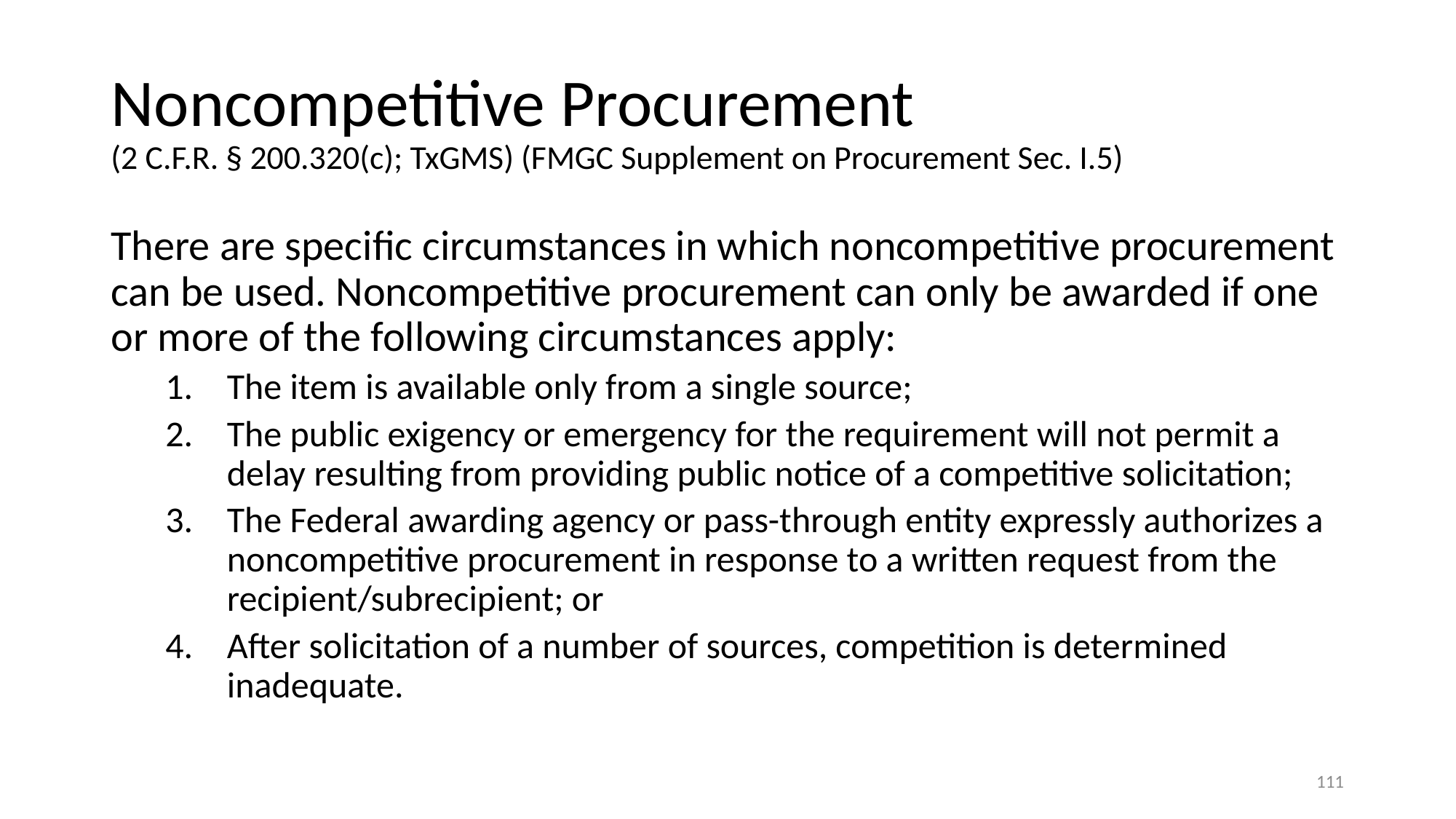

# Noncompetitive Procurement (2 C.F.R. § 200.320(c); TxGMS) (FMGC Supplement on Procurement Sec. I.5)
There are specific circumstances in which noncompetitive procurement can be used. Noncompetitive procurement can only be awarded if one or more of the following circumstances apply:
The item is available only from a single source;
The public exigency or emergency for the requirement will not permit a delay resulting from providing public notice of a competitive solicitation;
The Federal awarding agency or pass-through entity expressly authorizes a noncompetitive procurement in response to a written request from the recipient/subrecipient; or
After solicitation of a number of sources, competition is determined inadequate.

111